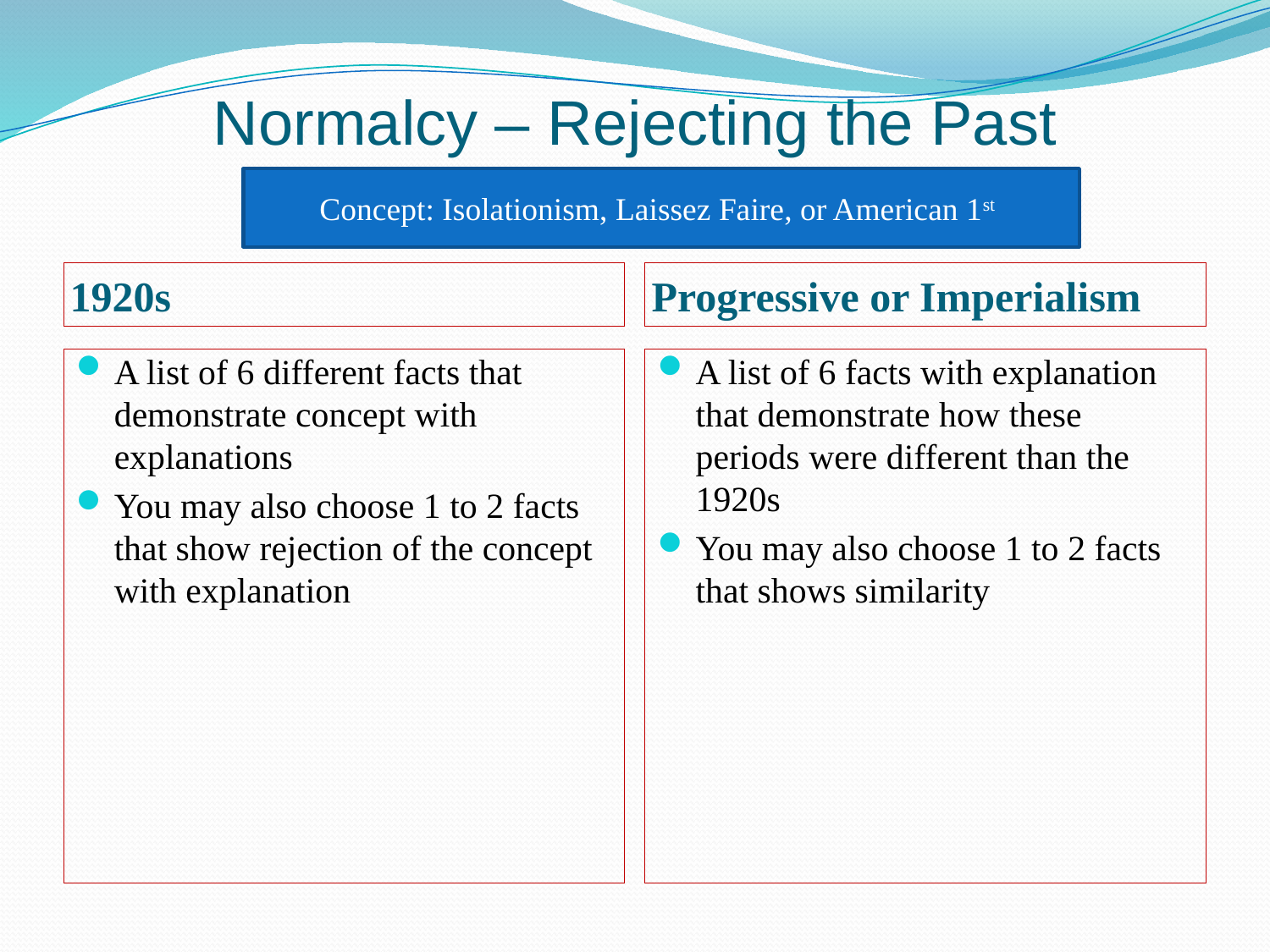

# Normalcy – Rejecting the Past
Concept: Isolationism, Laissez Faire, or American 1st
1920s
Progressive or Imperialism
A list of 6 different facts that demonstrate concept with explanations
You may also choose 1 to 2 facts that show rejection of the concept with explanation
A list of 6 facts with explanation that demonstrate how these periods were different than the 1920s
You may also choose 1 to 2 facts that shows similarity